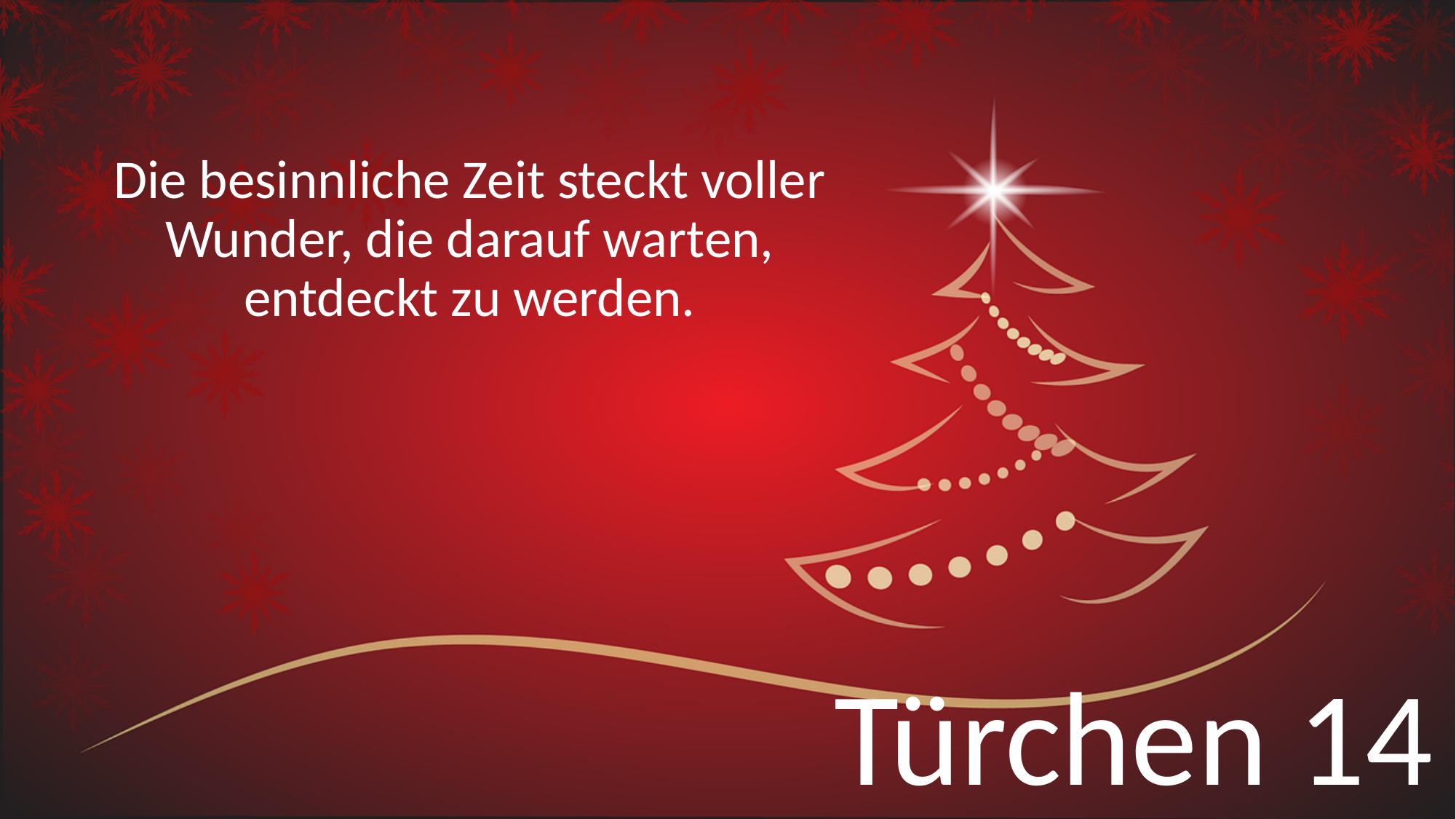

# Die besinnliche Zeit steckt voller Wunder, die darauf warten, entdeckt zu werden.

Türchen 14